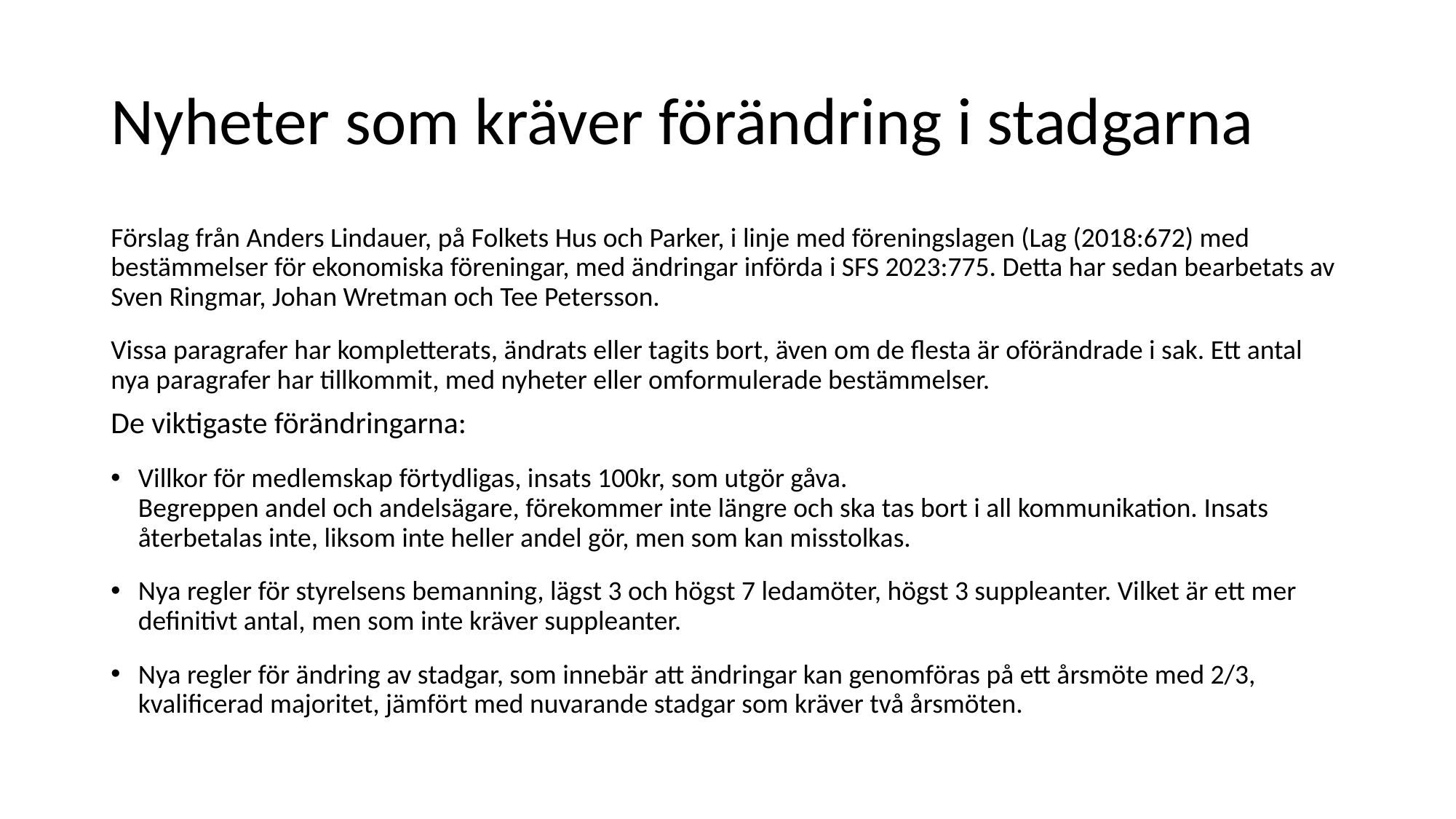

# Nyheter som kräver förändring i stadgarna
Förslag från Anders Lindauer, på Folkets Hus och Parker, i linje med föreningslagen (Lag (2018:672) med bestämmelser för ekonomiska föreningar, med ändringar införda i SFS 2023:775. Detta har sedan bearbetats av Sven Ringmar, Johan Wretman och Tee Petersson.
Vissa paragrafer har kompletterats, ändrats eller tagits bort, även om de flesta är oförändrade i sak. Ett antal nya paragrafer har tillkommit, med nyheter eller omformulerade bestämmelser.
De viktigaste förändringarna:
Villkor för medlemskap förtydligas, insats 100kr, som utgör gåva.
Begreppen andel och andelsägare, förekommer inte längre och ska tas bort i all kommunikation. Insats återbetalas inte, liksom inte heller andel gör, men som kan misstolkas.
Nya regler för styrelsens bemanning, lägst 3 och högst 7 ledamöter, högst 3 suppleanter. Vilket är ett mer definitivt antal, men som inte kräver suppleanter.
Nya regler för ändring av stadgar, som innebär att ändringar kan genomföras på ett årsmöte med 2/3, kvalificerad majoritet, jämfört med nuvarande stadgar som kräver två årsmöten.